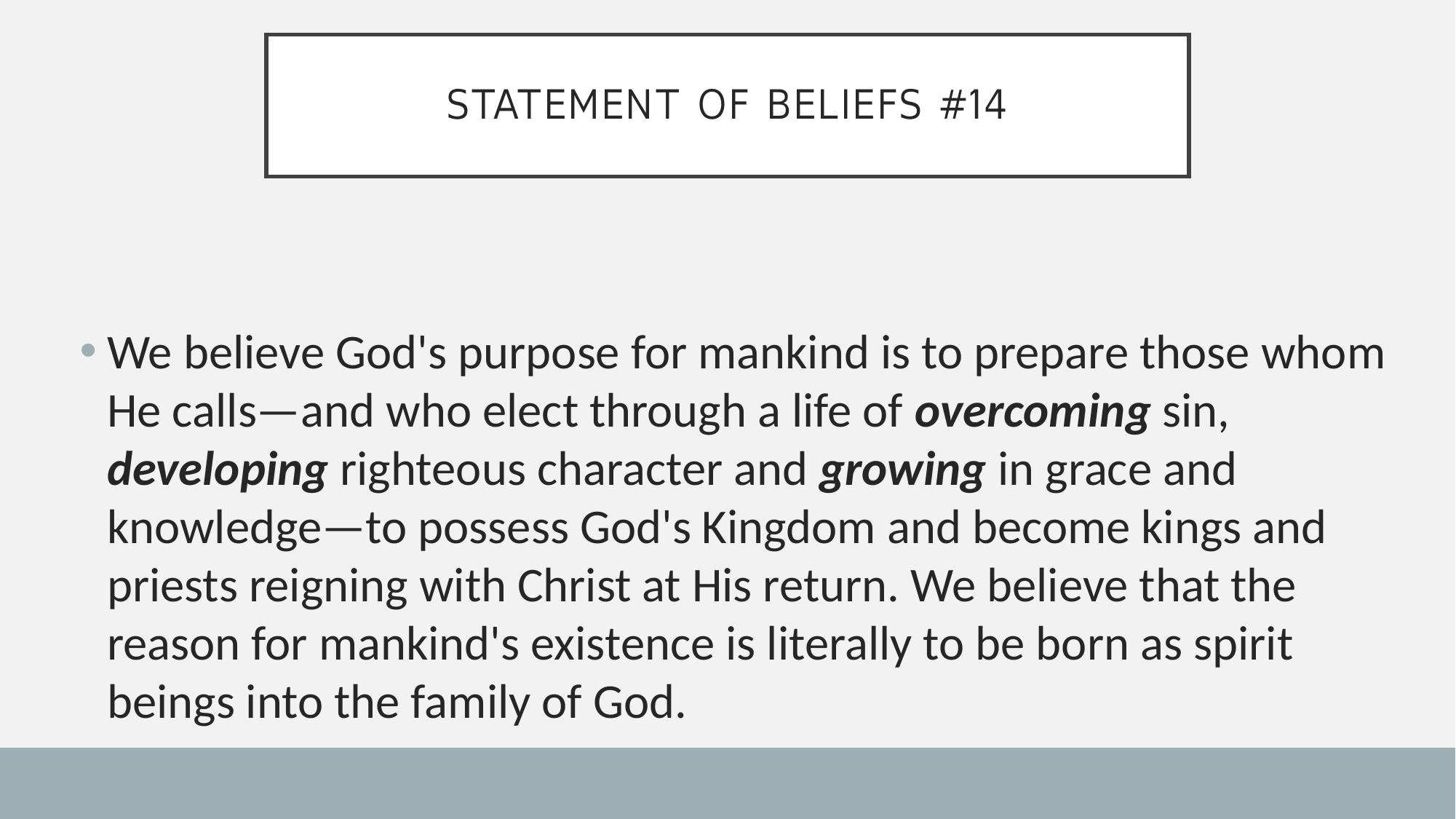

# Statement of beliefs #14
We believe God's purpose for mankind is to prepare those whom He calls—and who elect through a life of overcoming sin, developing righteous character and growing in grace and knowledge—to possess God's Kingdom and become kings and priests reigning with Christ at His return. We believe that the reason for mankind's existence is literally to be born as spirit beings into the family of God.